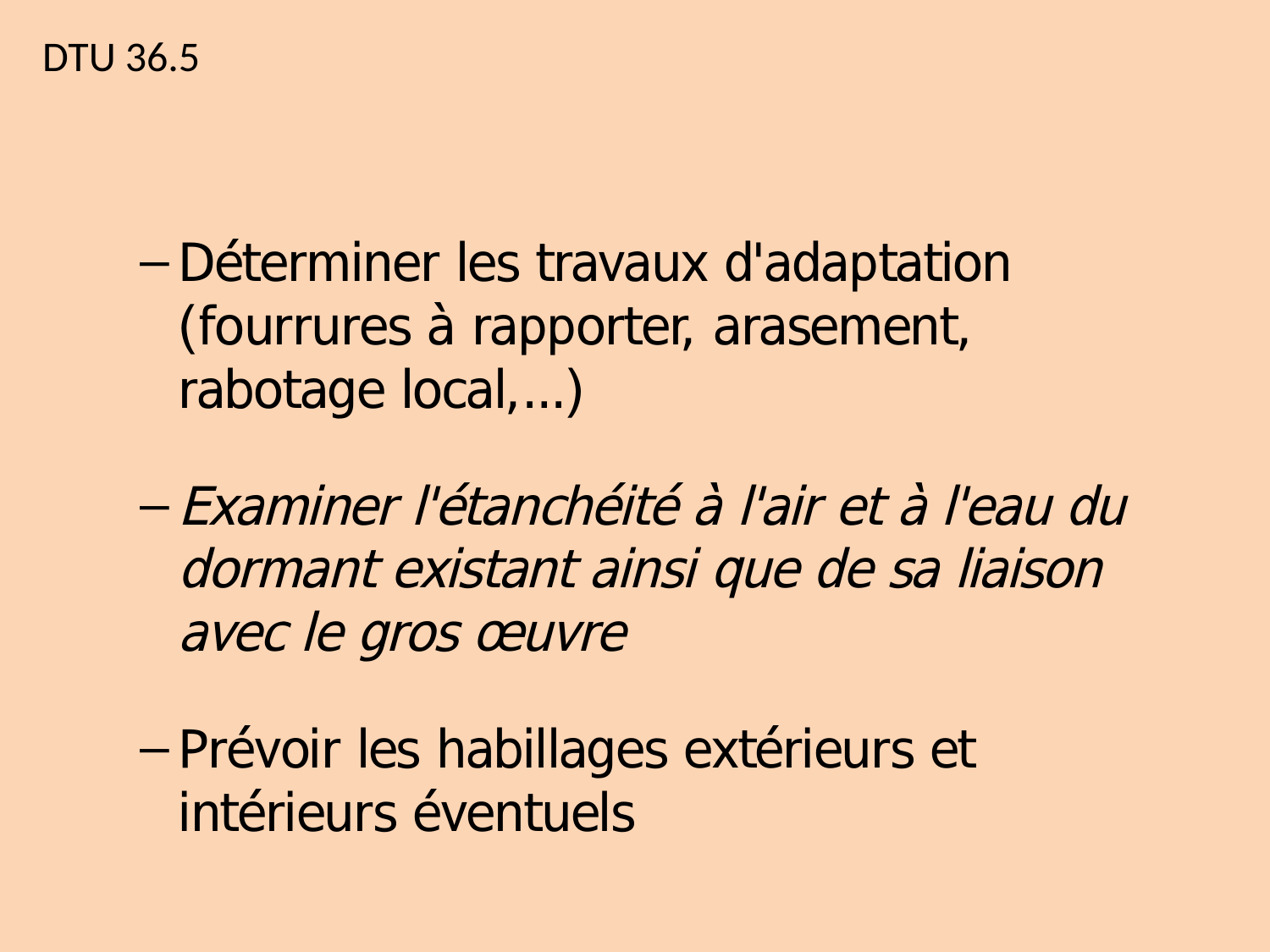

# DTU 36.5
Déterminer les travaux d'adaptation (fourrures à rapporter, arasement, rabotage local,…)
Examiner l'étanchéité à l'air et à l'eau du dormant existant ainsi que de sa liaison avec le gros œuvre
Prévoir les habillages extérieurs et intérieurs éventuels